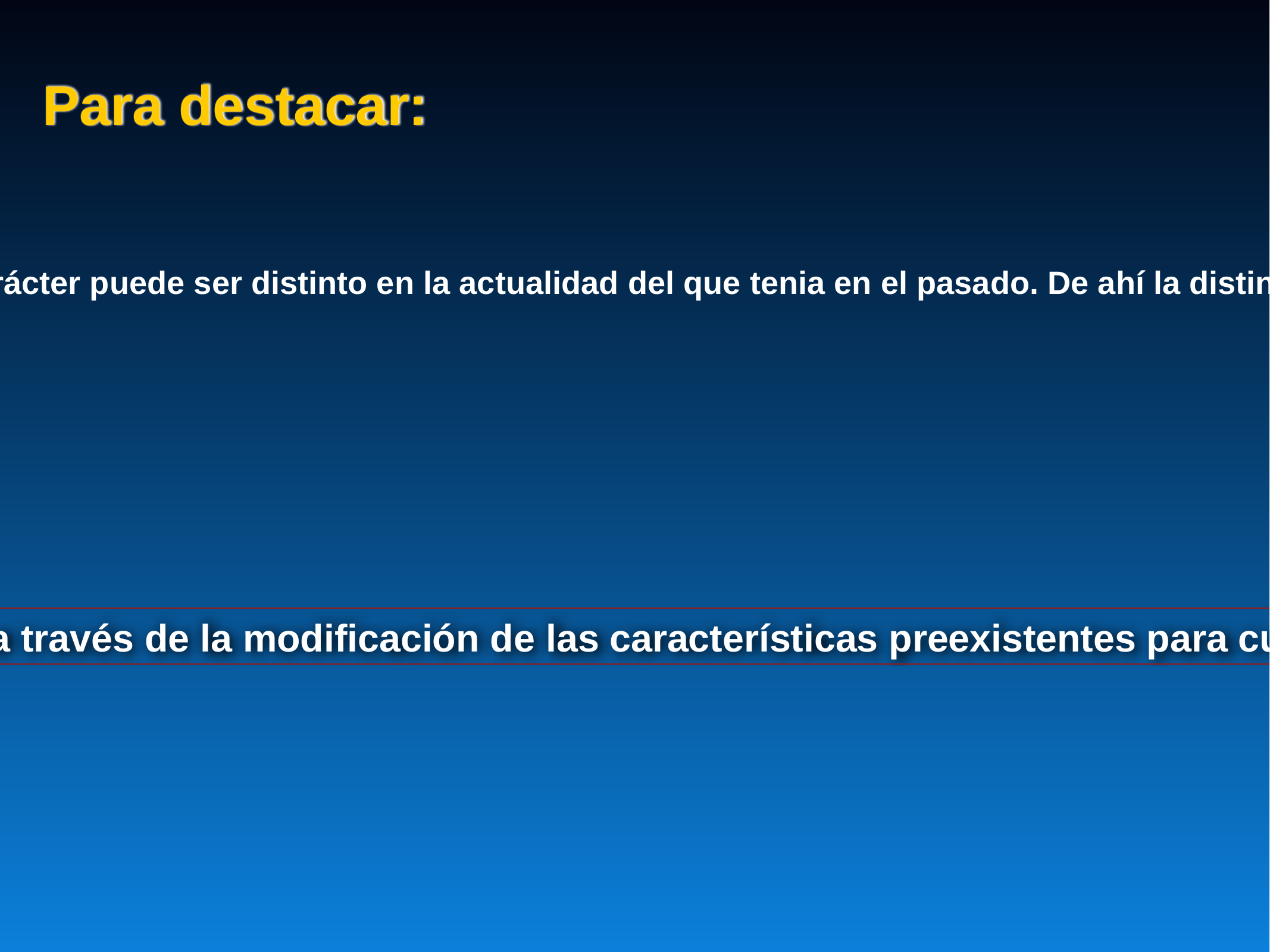

Para destacar:
El valor de supervivencia de un carácter puede ser distinto en la actualidad del que tenia en el pasado. De ahí la distinción entre adaptación y exaptación.
Muchos de los cambios evolutivos ocurren a través de la modificación de las características preexistentes para cumplir funciones derivadas (apomórficas).